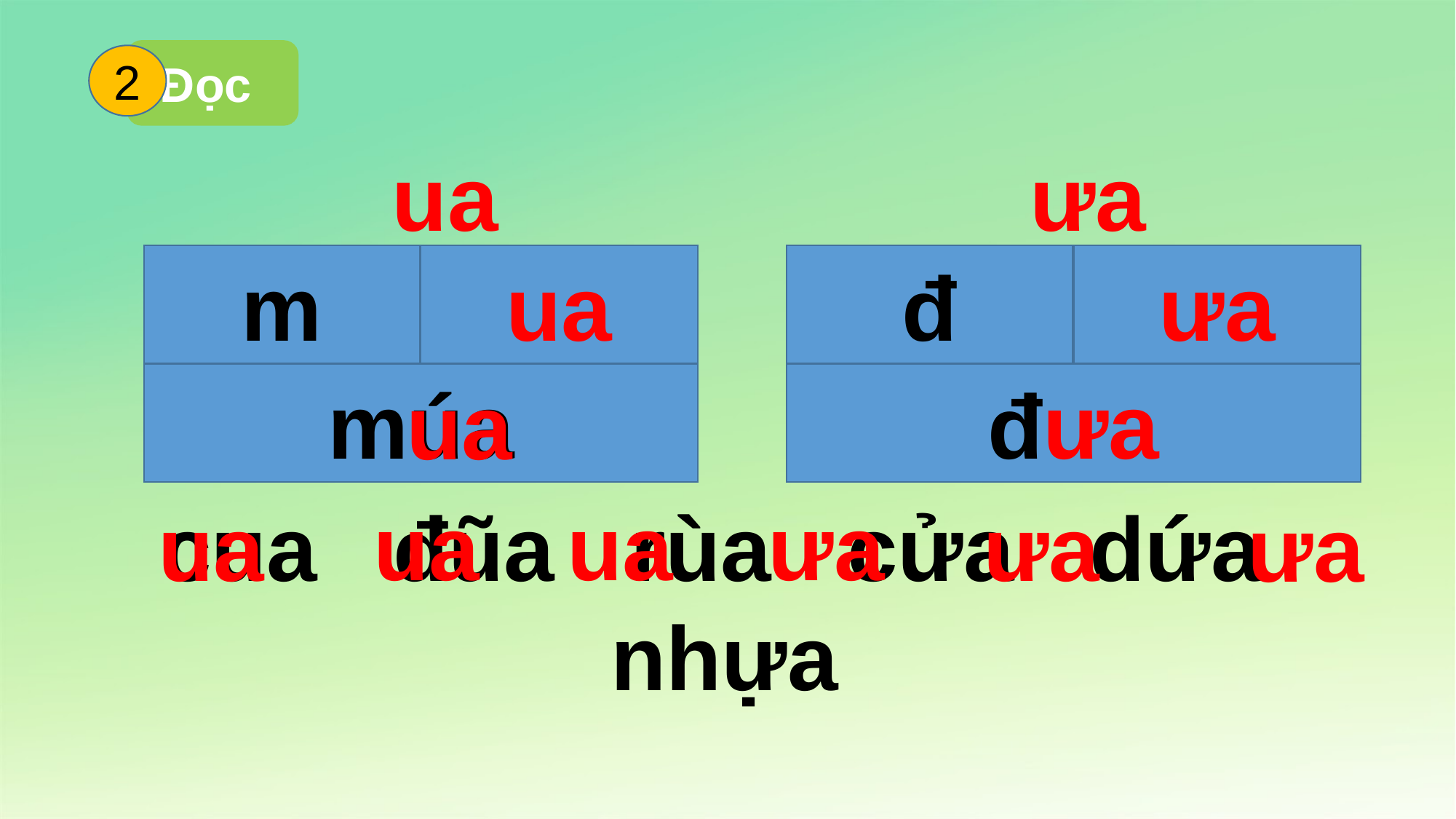

Đọc
2
ua
ưa
m
ua
múa

ua
đ
ưa
đưa

ua
ưa
ua
ưa
cua   đũa   rùa   cửa   dứa   nhựa
ua
ưa